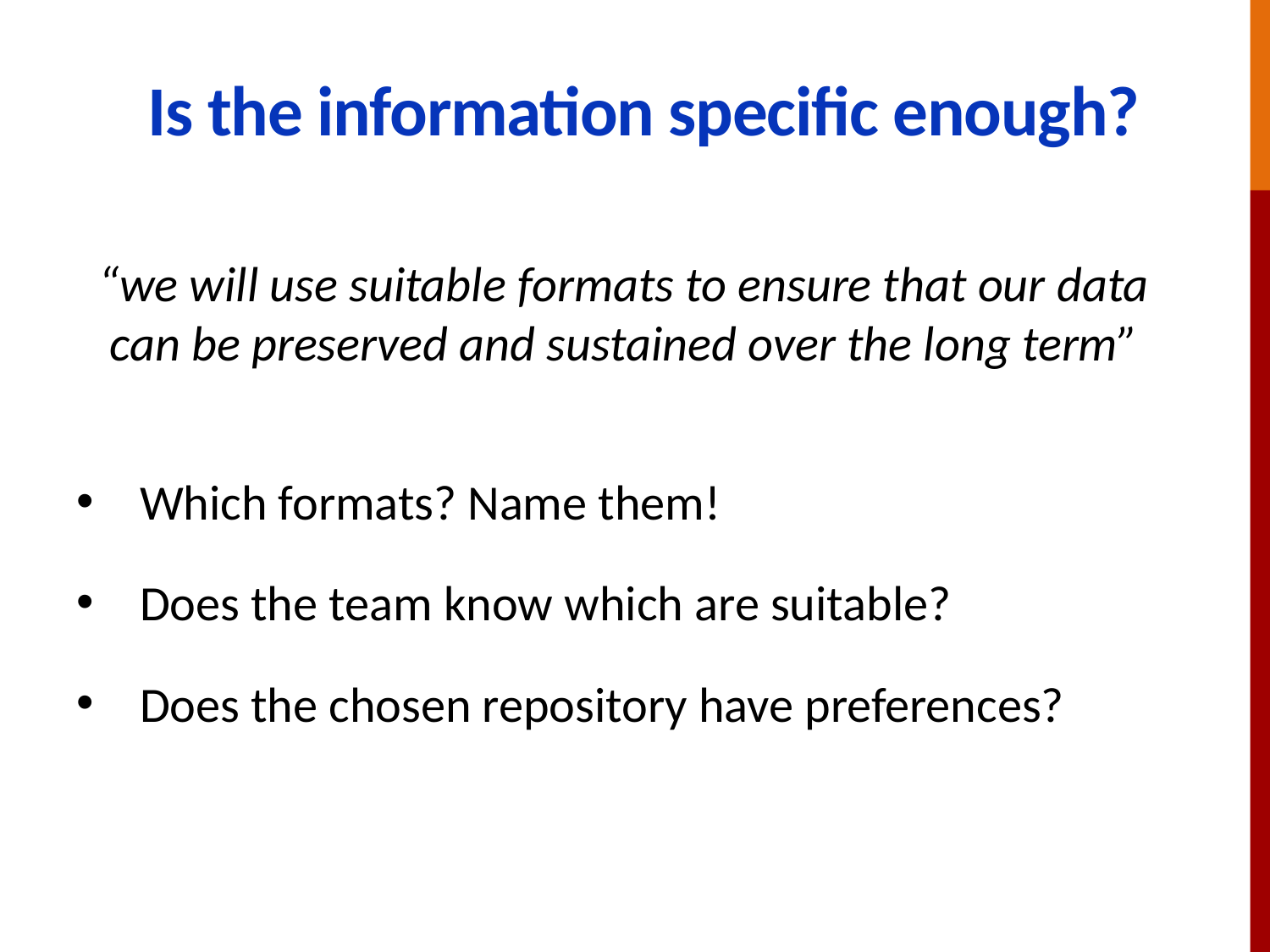

# Is the information specific enough?

“we will use suitable formats to ensure that our data can be preserved and sustained over the long term”

Which formats? Name them!
Does the team know which are suitable?
Does the chosen repository have preferences?